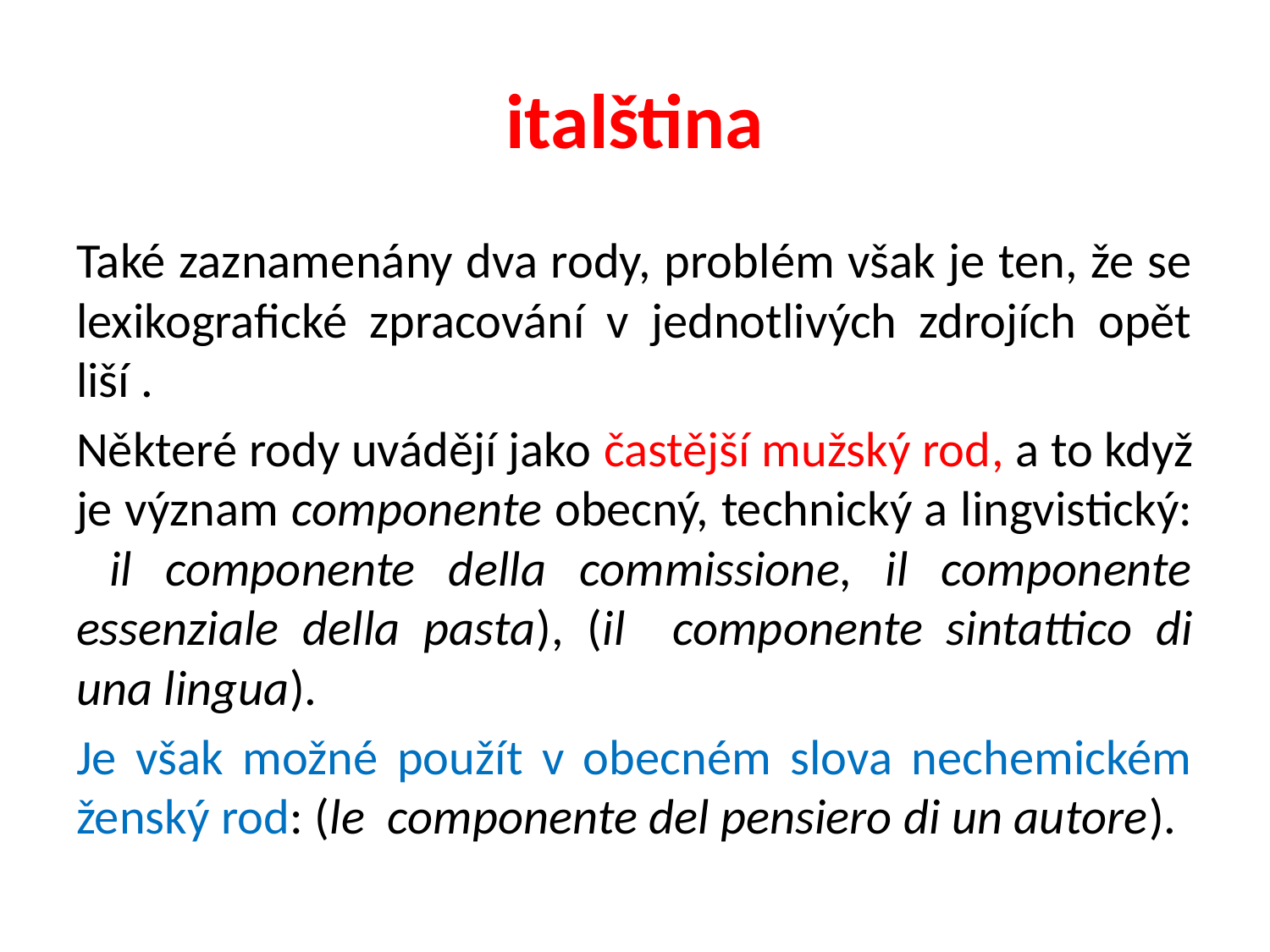

# italština
Také zaznamenány dva rody, problém však je ten, že se lexikografické zpracování v jednotlivých zdrojích opět liší .
Některé rody uvádějí jako častější mužský rod, a to když je význam componente obecný, technický a lingvistický:  il componente della commissione, il componente essenziale della pasta), (il  componente sintattico di una lingua).
Je však možné použít v obecném slova nechemickém ženský rod: (le  componente del pensiero di un autore).